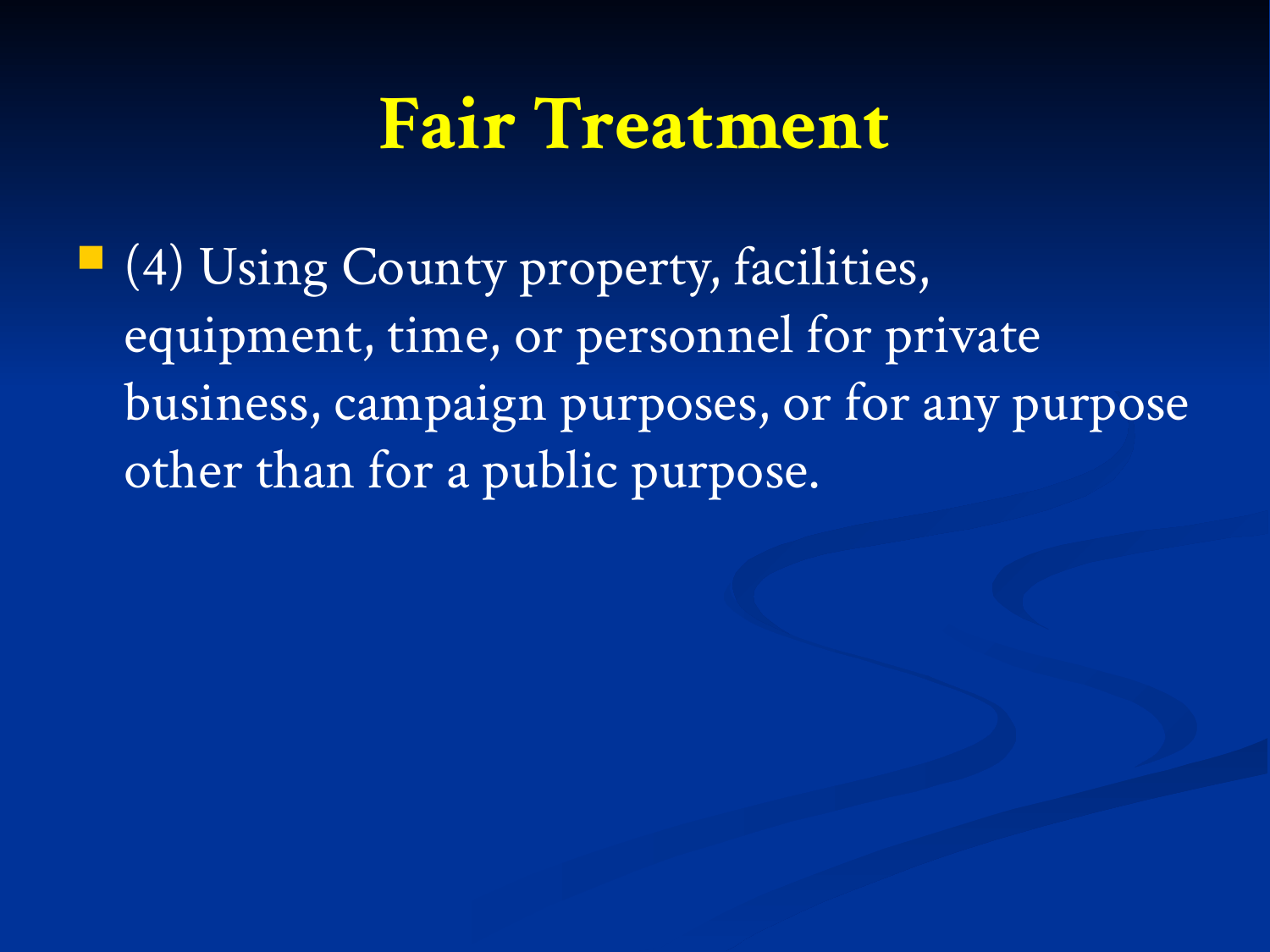

# Fair Treatment
(4) Using County property, facilities, equipment, time, or personnel for private business, campaign purposes, or for any purpose other than for a public purpose.